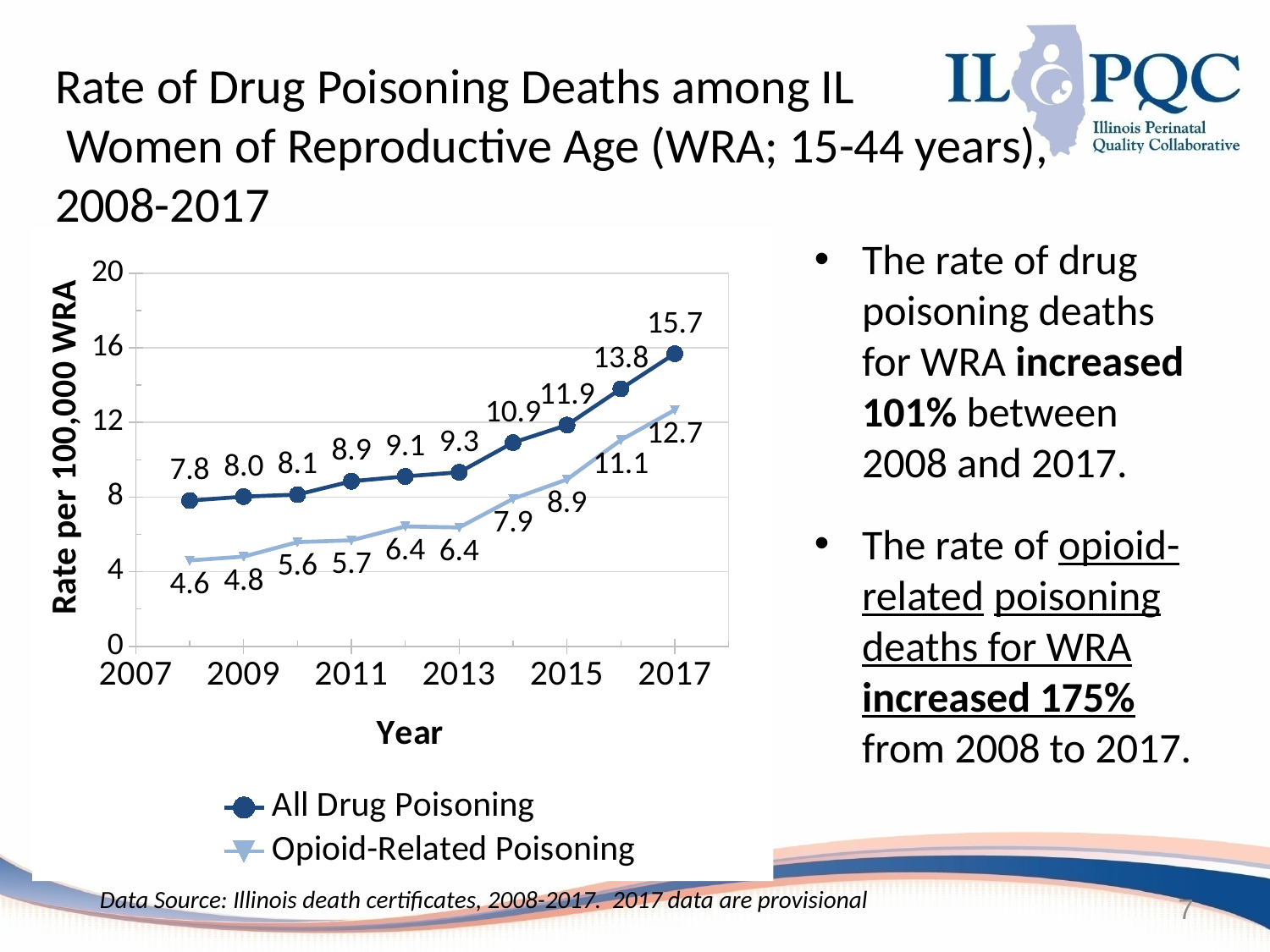

# Rate of Drug Poisoning Deaths among IL Women of Reproductive Age (WRA; 15-44 years), 2008-2017
The rate of drug poisoning deaths for WRA increased 101% between 2008 and 2017.

The rate of opioid-related poisoning deaths for WRA increased 175% from 2008 to 2017.

### Chart

| Category |  |  |
|---|---|---|
Data Source: Illinois death certificates, 2008-2017.  2017 data are provisional
7